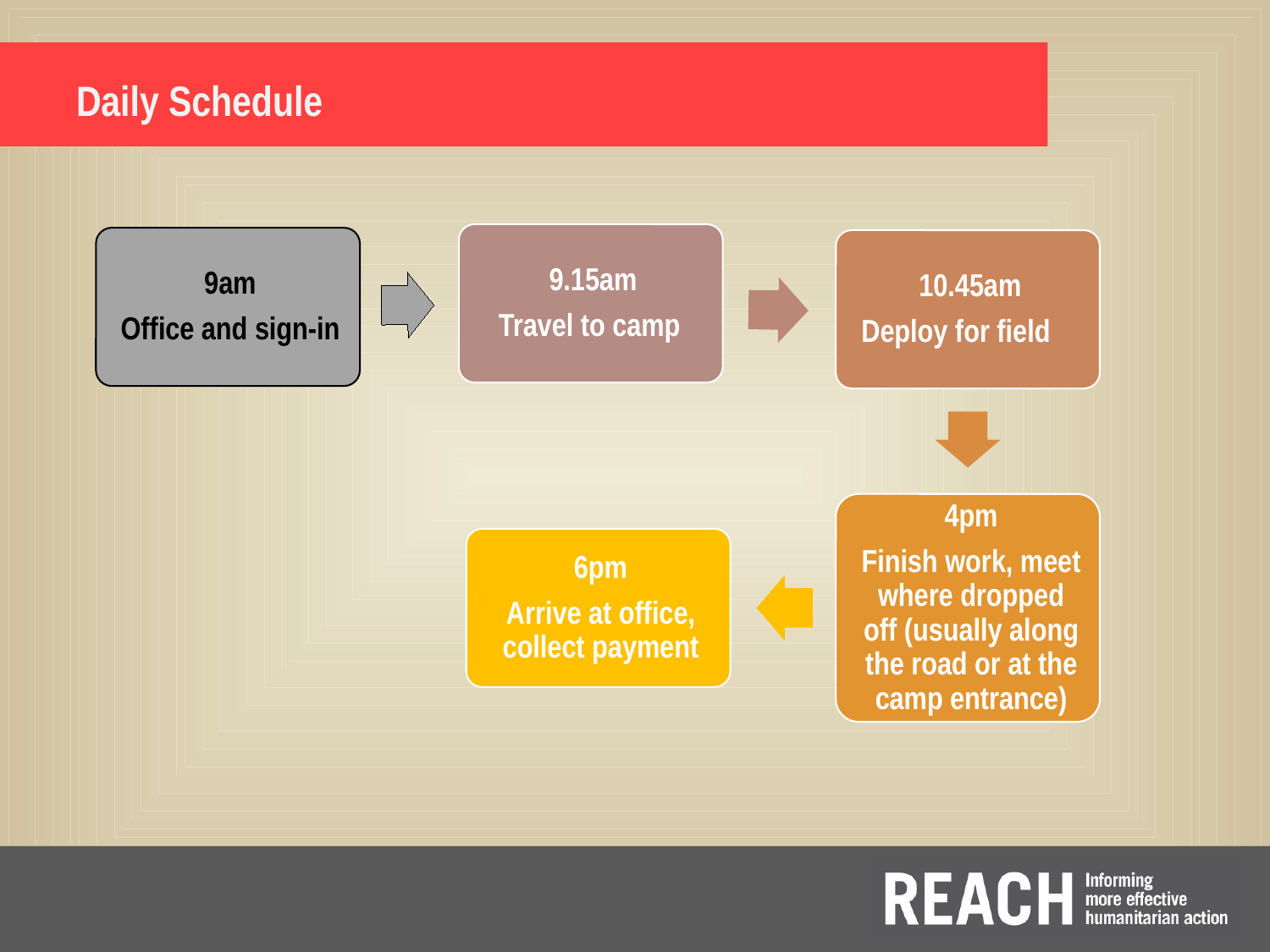

Daily Schedule
9am
Office and sign-in

9.15am
Travel to camp

10.45am
Deploy for field

4pm
Finish work, meet where dropped off (usually along the road or at the camp entrance)

6pm
Arrive at office, collect payment
20